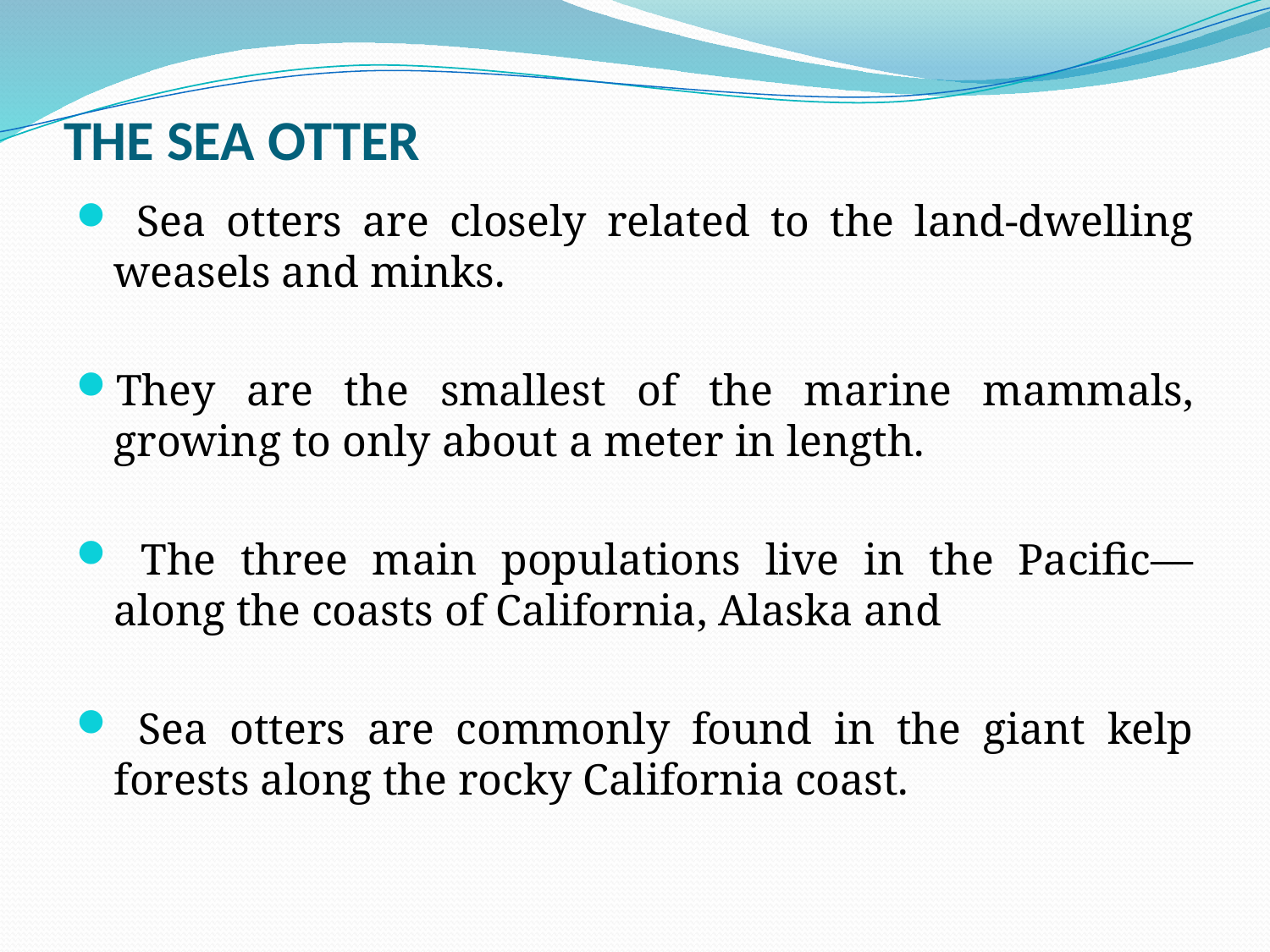

# THE SEA OTTER

 Sea otters are closely related to the land-dwelling weasels and minks.

They are the smallest of the marine mammals, growing to only about a meter in length.

 The three main populations live in the Pacific—along the coasts of California, Alaska and

 Sea otters are commonly found in the giant kelp forests along the rocky California coast.